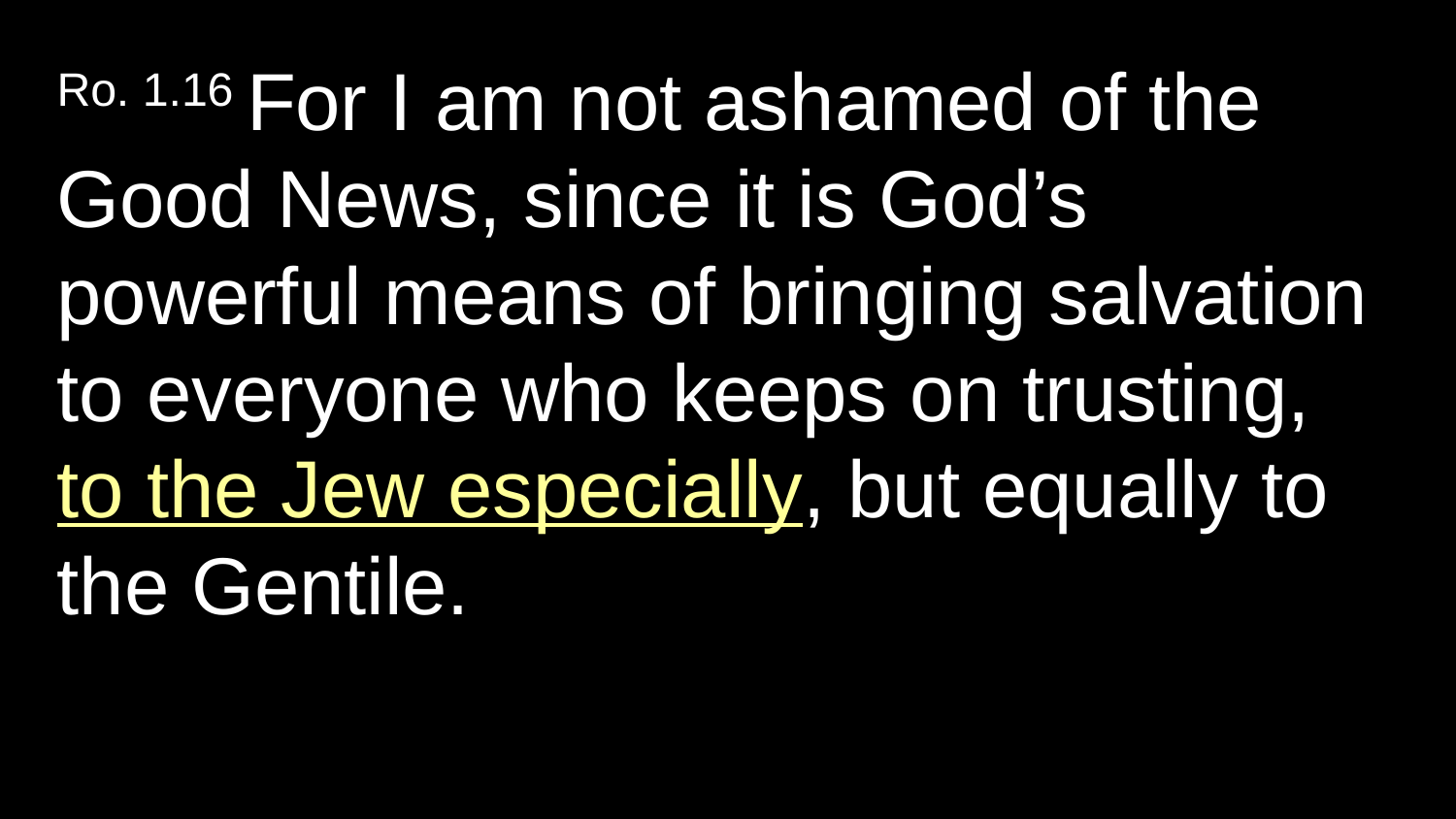

Ro. 1.16 For I am not ashamed of the Good News, since it is God’s powerful means of bringing salvation to everyone who keeps on trusting, to the Jew especially, but equally to the Gentile.